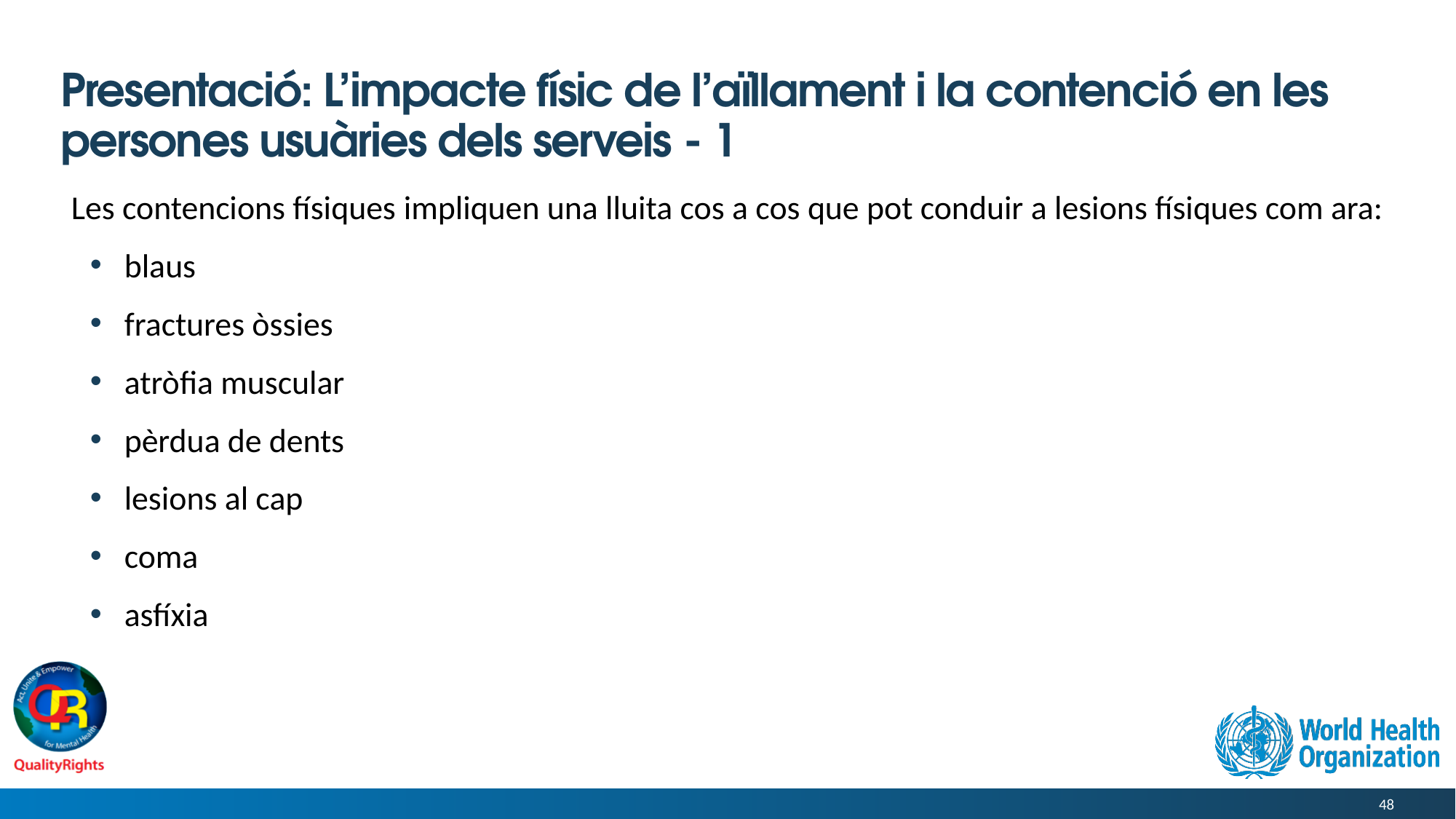

# Presentació: L’impacte físic de l’aïllament i la contenció en les persones usuàries dels serveis - 1
Les contencions físiques impliquen una lluita cos a cos que pot conduir a lesions físiques com ara:
blaus
fractures òssies
atròfia muscular
pèrdua de dents
lesions al cap
coma
asfíxia